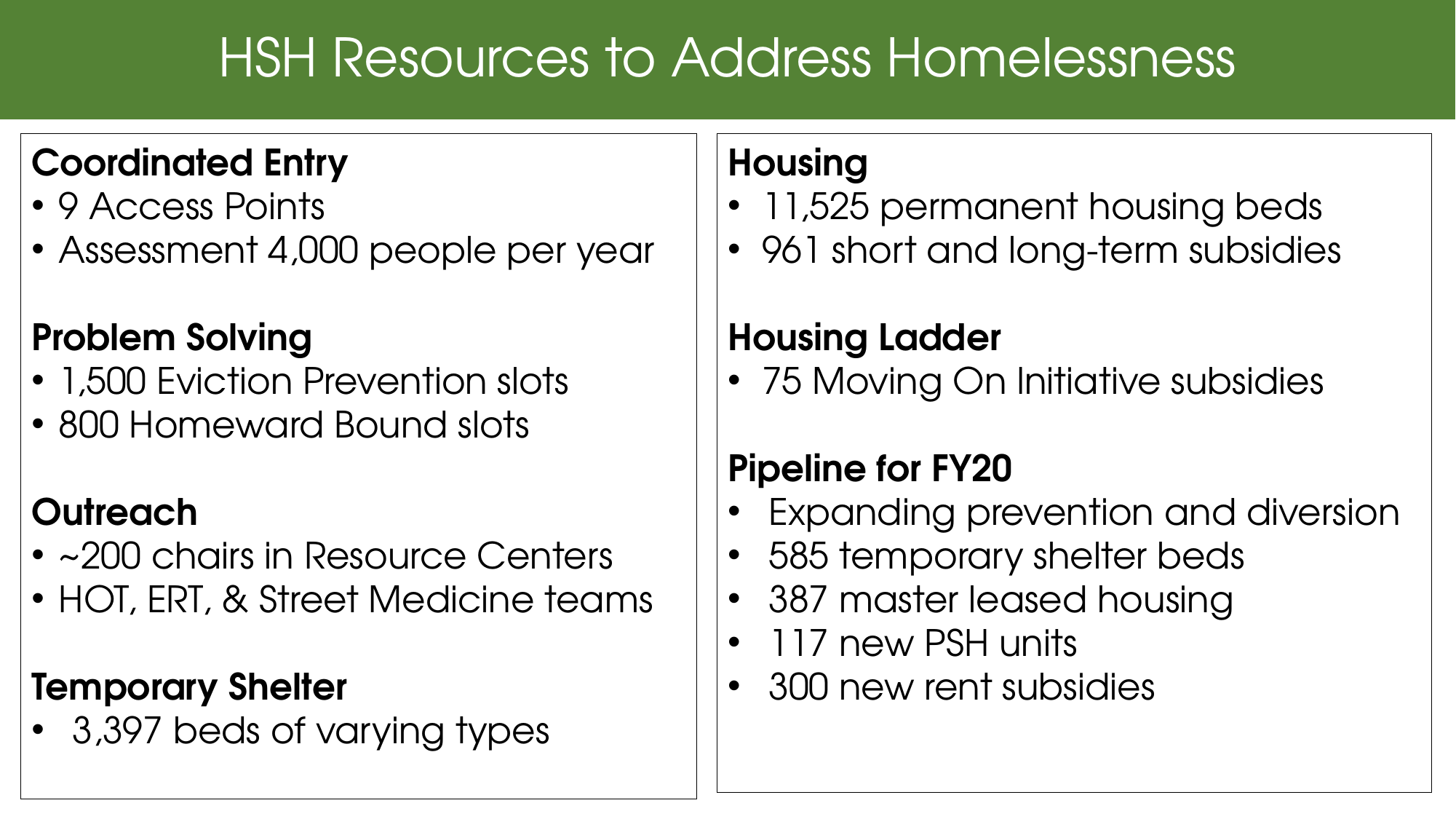

HSH Resources to Address Homelessness
Coordinated Entry
9 Access Points
Assessment 4,000 people per year

Problem Solving
1,500 Eviction Prevention slots
800 Homeward Bound slots

Outreach
~200 chairs in Resource Centers
HOT, ERT, & Street Medicine teams

Temporary Shelter
3,397 beds of varying types

Housing
11,525 permanent housing beds
961 short and long-term subsidies

Housing Ladder
75 Moving On Initiative subsidies

Pipeline for FY20
Expanding prevention and diversion
585 temporary shelter beds
387 master leased housing
117 new PSH units
300 new rent subsidies